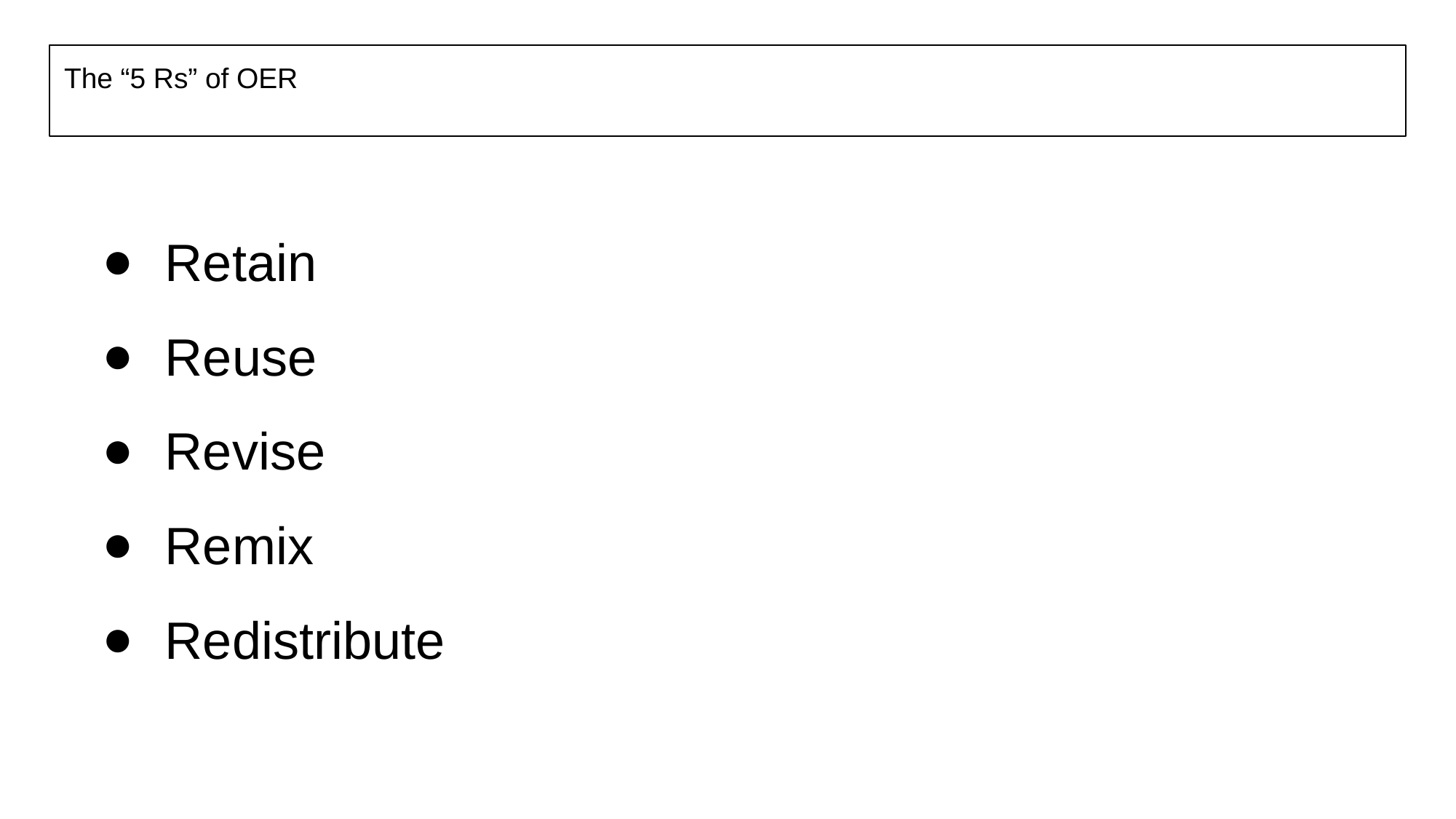

# The “5 Rs” of OER
Retain
Reuse
Revise
Remix
Redistribute